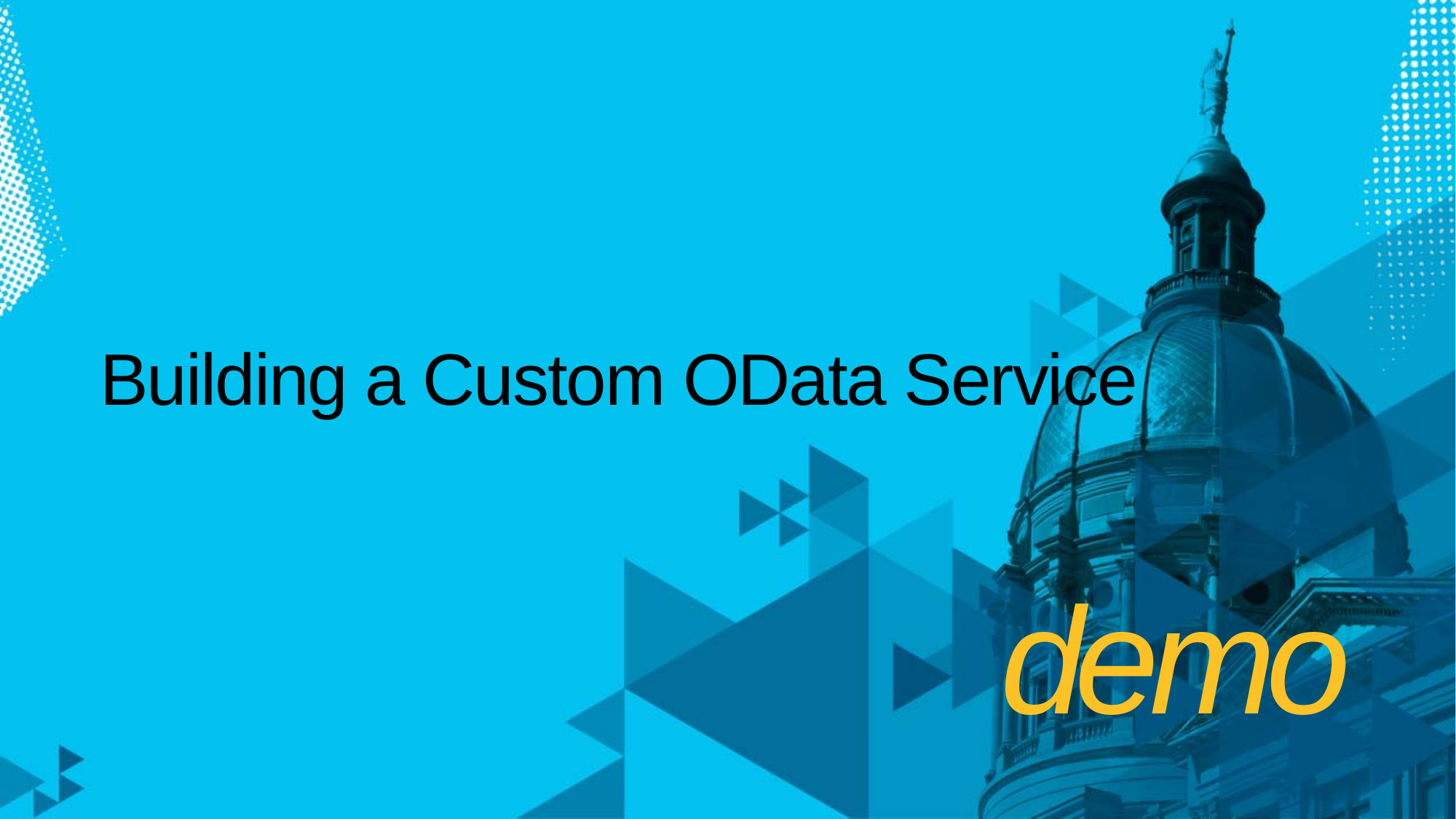

# Building a Custom OData Service

demo